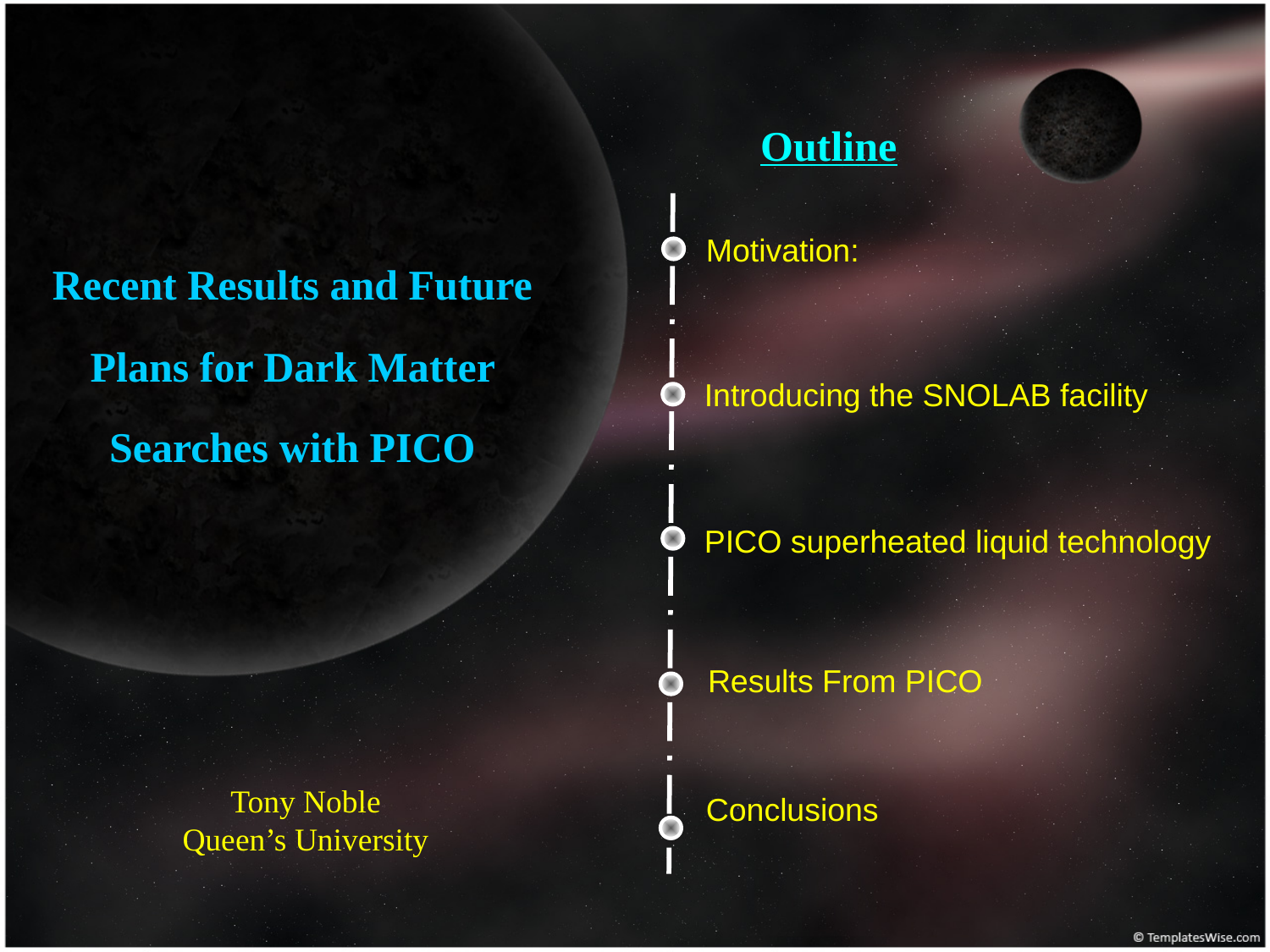

Outline

Recent Results and Future Plans for Dark Matter Searches with PICO

Motivation:

Introducing the SNOLAB facility

PICO superheated liquid technology

Results From PICO

Tony Noble
Queen’s University
Conclusions